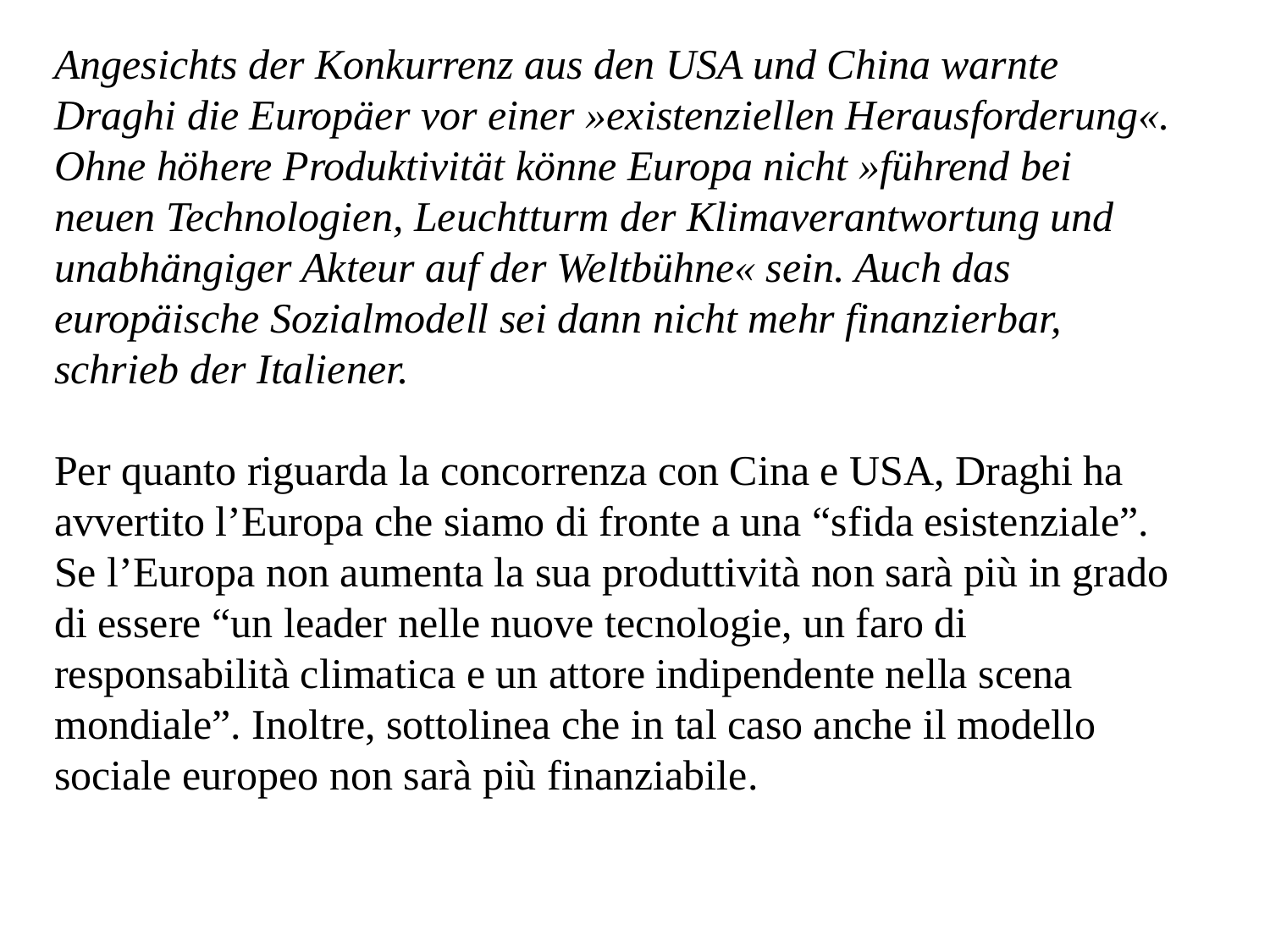

Angesichts der Konkurrenz aus den USA und China warnte Draghi die Europäer vor einer »existenziellen Herausforderung«. Ohne höhere Produktivität könne Europa nicht »führend bei neuen Technologien, Leuchtturm der Klimaverantwortung und unabhängiger Akteur auf der Weltbühne« sein. Auch das europäische Sozialmodell sei dann nicht mehr finanzierbar, schrieb der Italiener.

Per quanto riguarda la concorrenza con Cina e USA, Draghi ha avvertito l’Europa che siamo di fronte a una “sfida esistenziale”. Se l’Europa non aumenta la sua produttività non sarà più in grado di essere “un leader nelle nuove tecnologie, un faro di responsabilità climatica e un attore indipendente nella scena mondiale”. Inoltre, sottolinea che in tal caso anche il modello sociale europeo non sarà più finanziabile.